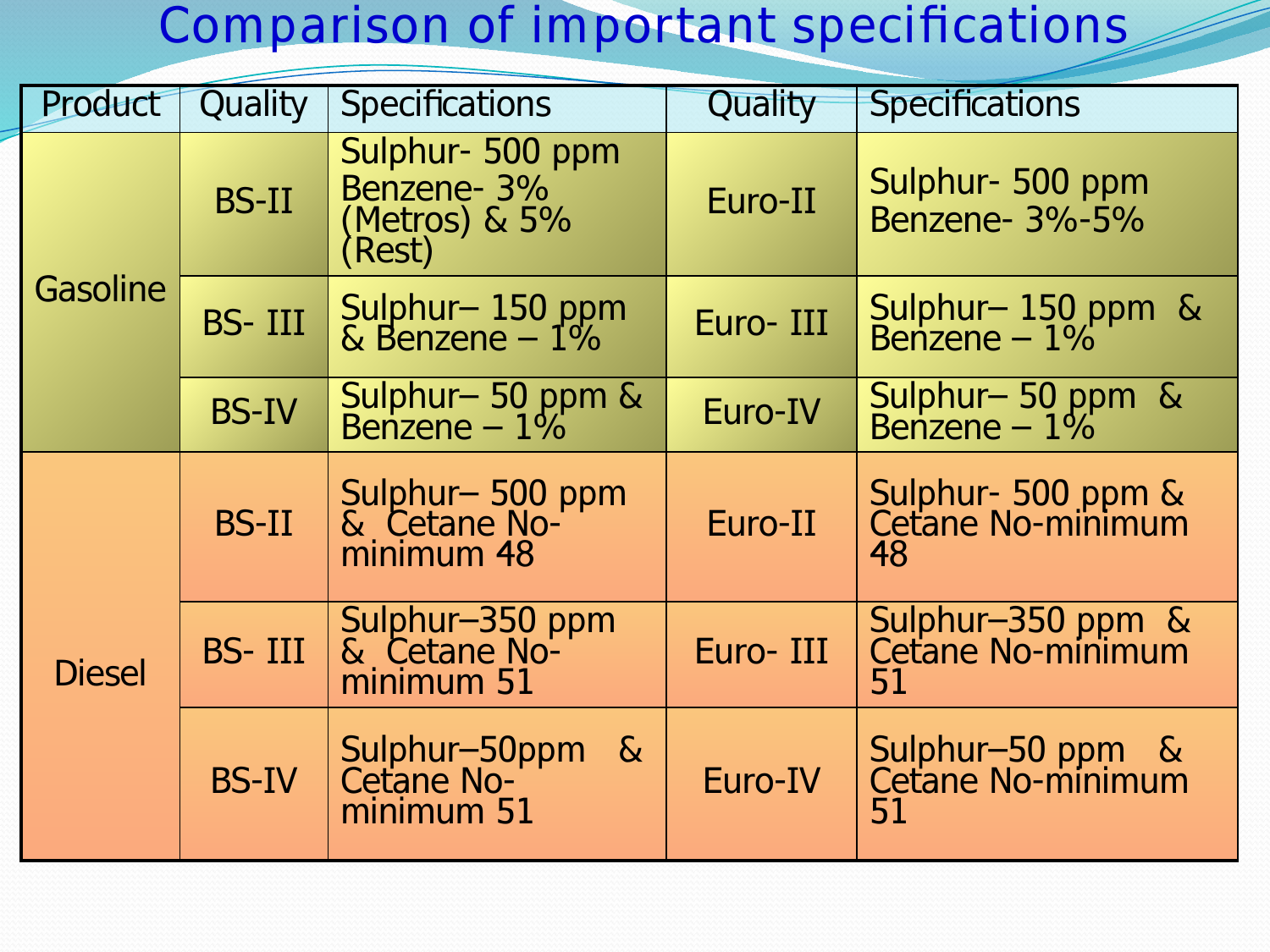

# Comparison of important specifications
| Product | Quality | Specifications | Quality | Specifications |
| --- | --- | --- | --- | --- |
| Gasoline | BS-II | Sulphur- 500 ppm Benzene- 3% (Metros) & 5% (Rest) | Euro-II | Sulphur- 500 ppm Benzene- 3%-5% |
|  | BS- III | Sulphur– 150 ppm & Benzene – 1% | Euro- III | Sulphur– 150 ppm & Benzene – 1% |
|  | BS-IV | Sulphur– 50 ppm & Benzene – 1% | Euro-IV | Sulphur– 50 ppm & Benzene – 1% |
| Diesel | BS-II | Sulphur– 500 ppm & Cetane No-minimum 48 | Euro-II | Sulphur- 500 ppm & Cetane No-minimum 48 |
|  | BS- III | Sulphur–350 ppm & Cetane No-minimum 51 | Euro- III | Sulphur–350 ppm & Cetane No-minimum 51 |
|  | BS-IV | Sulphur–50ppm & Cetane No-minimum 51 | Euro-IV | Sulphur–50 ppm & Cetane No-minimum 51 |